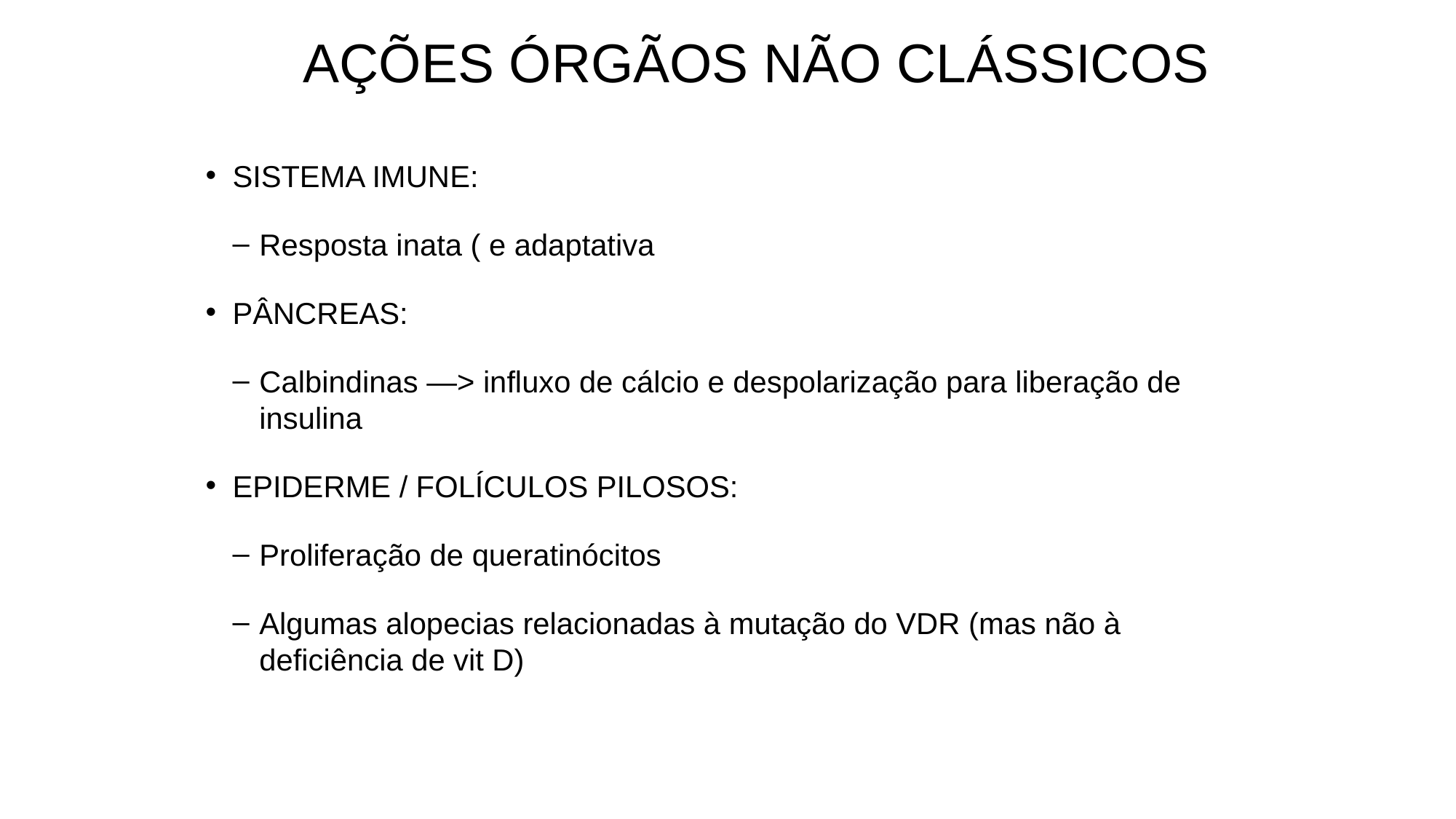

# AÇÕES ÓRGÃOS NÃO CLÁSSICOS
SISTEMA IMUNE:
Resposta inata ( e adaptativa
PÂNCREAS:
Calbindinas —> influxo de cálcio e despolarização para liberação de insulina
EPIDERME / FOLÍCULOS PILOSOS:
Proliferação de queratinócitos
Algumas alopecias relacionadas à mutação do VDR (mas não à deficiência de vit D)